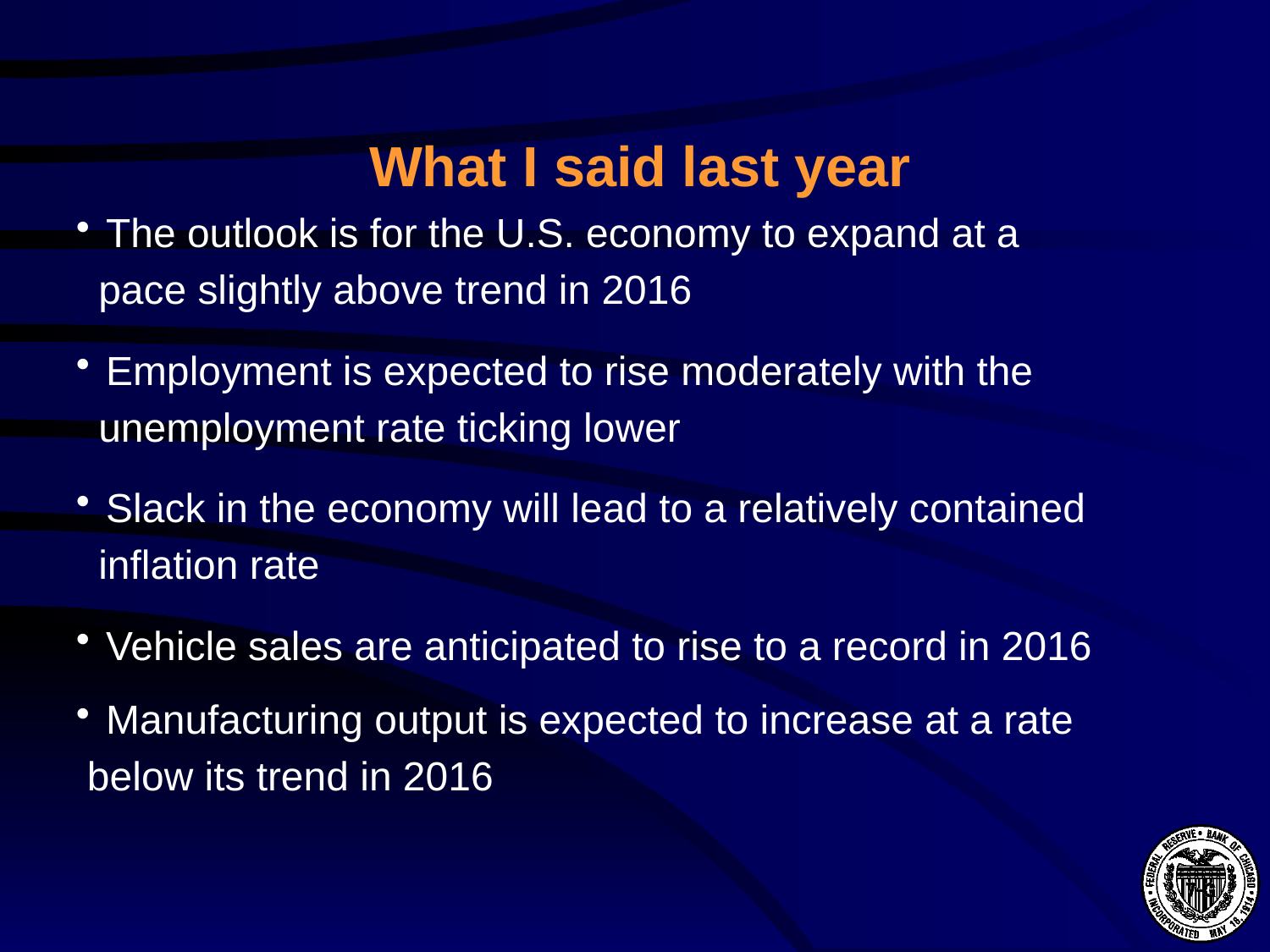

# What I said last year
The outlook is for the U.S. economy to expand at a
  pace slightly above trend in 2016
Employment is expected to rise moderately with the
  unemployment rate ticking lower
Slack in the economy will lead to a relatively contained
  inflation rate
Vehicle sales are anticipated to rise to a record in 2016
Manufacturing output is expected to increase at a rate
 below its trend in 2016